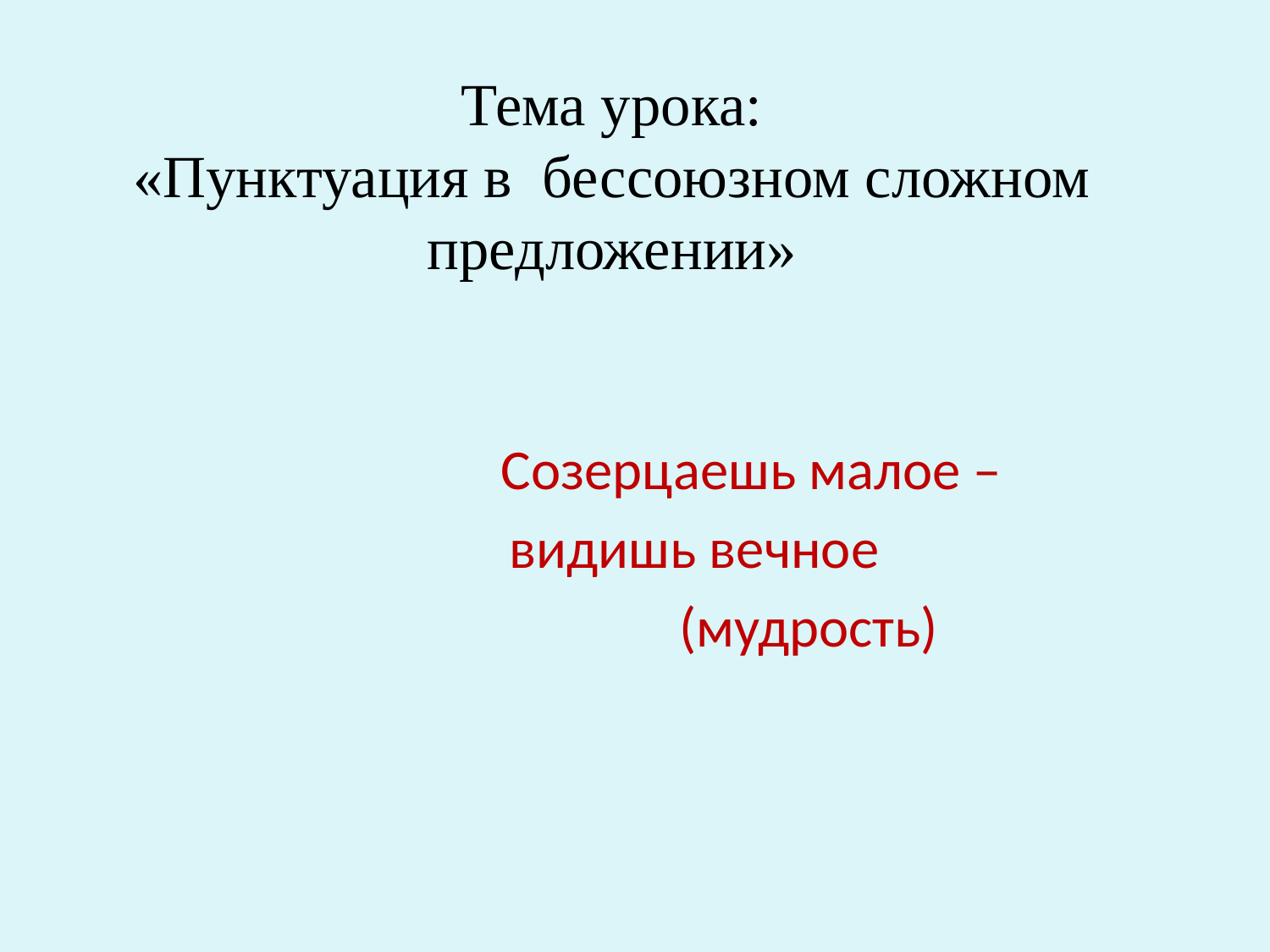

# Тема урока: «Пунктуация в  бессоюзном сложном предложении»
         Созерцаешь малое –
видишь вечное
                  (мудрость)